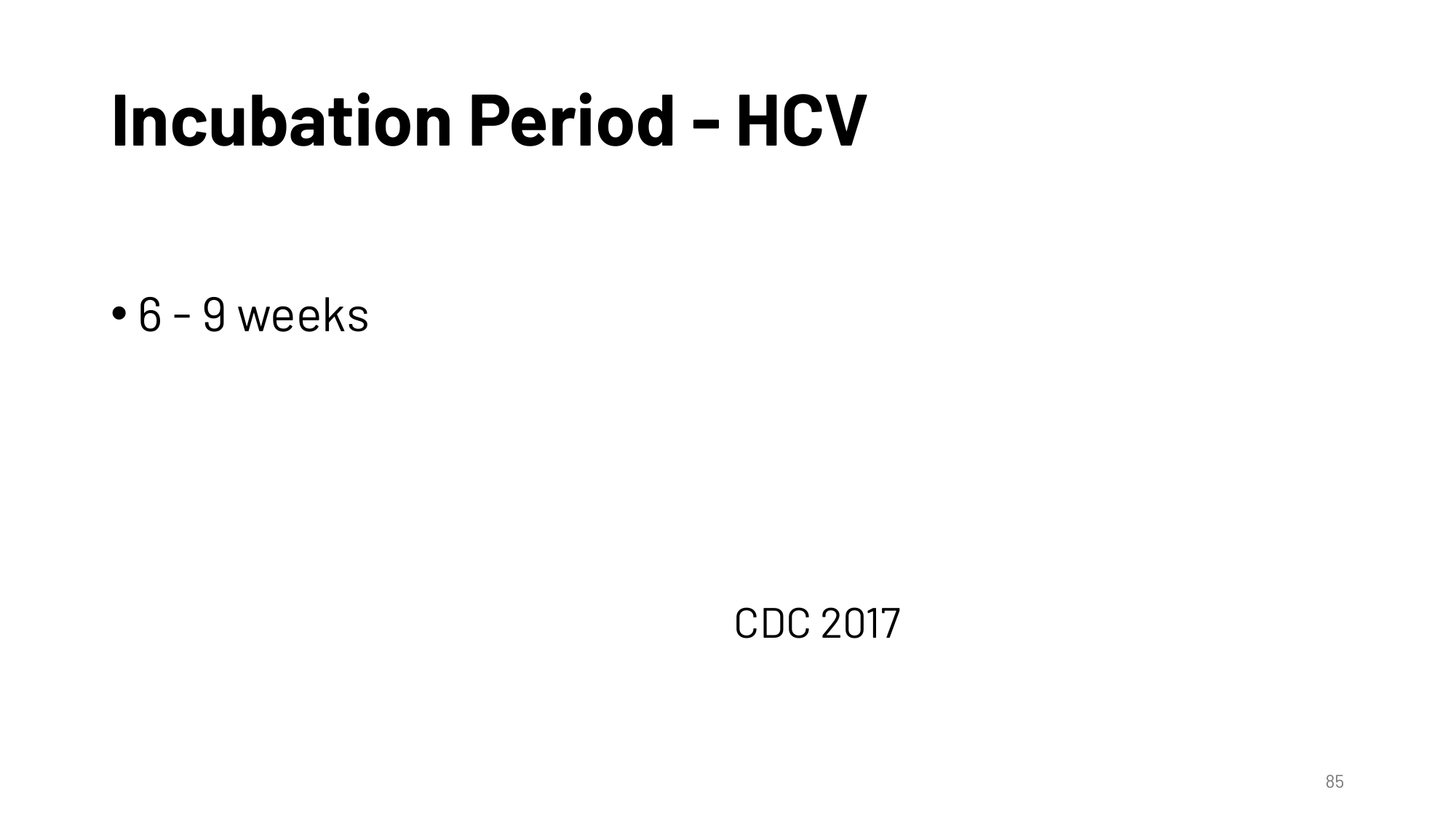

# Incubation Period - HCV

6 - 9 weeks
 CDC 2017
85